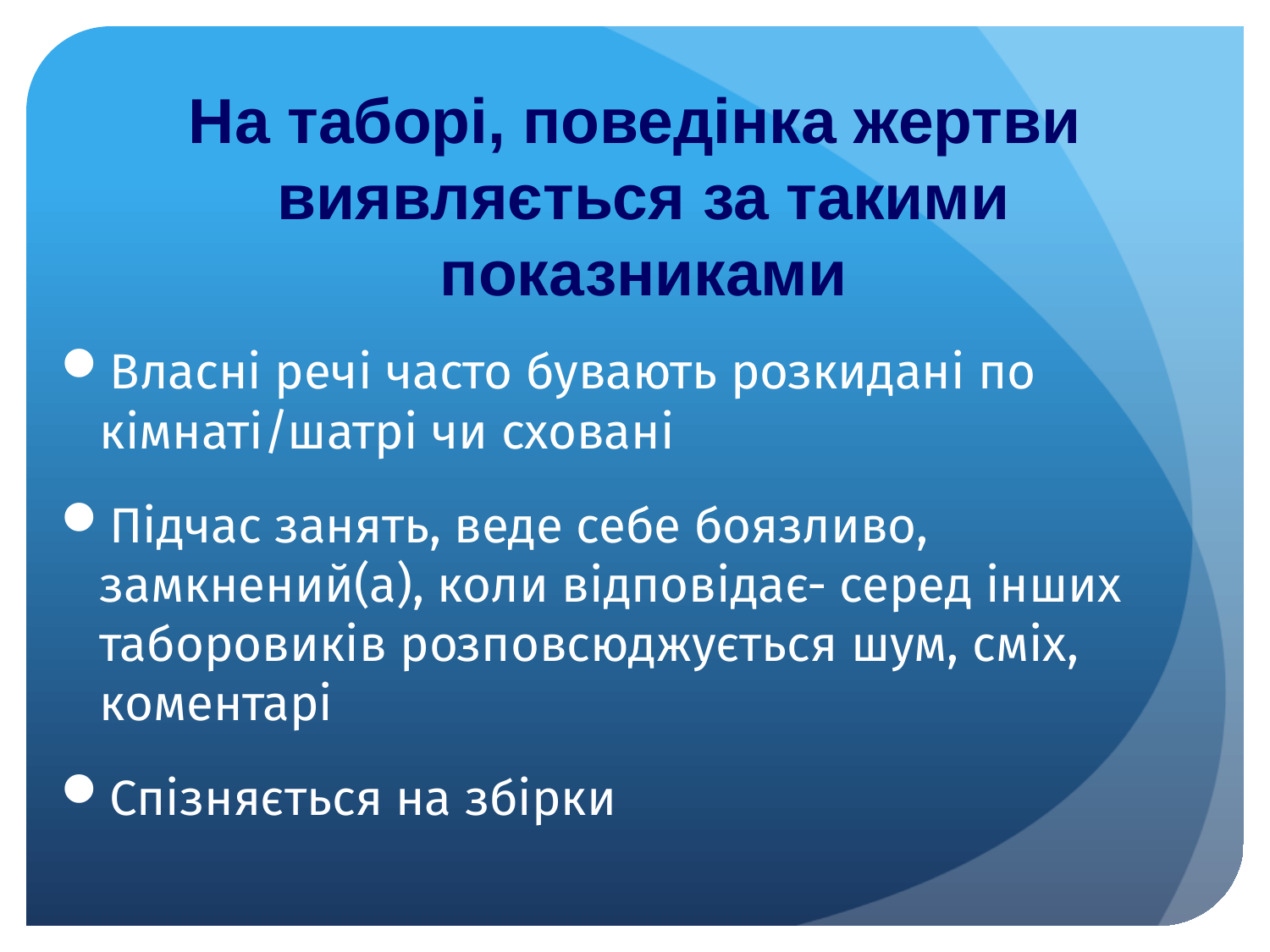

На таборі, поведінка жертви
 виявляється за такими
 показниками
Власні речі часто бувають розкидані по кімнаті/шатрі чи сховані
Підчас занять, веде себе боязливо, замкнений(а), коли відповідає- серед інших таборовиків розповсюджується шум, сміх, коментарі
Спізняється на збірки